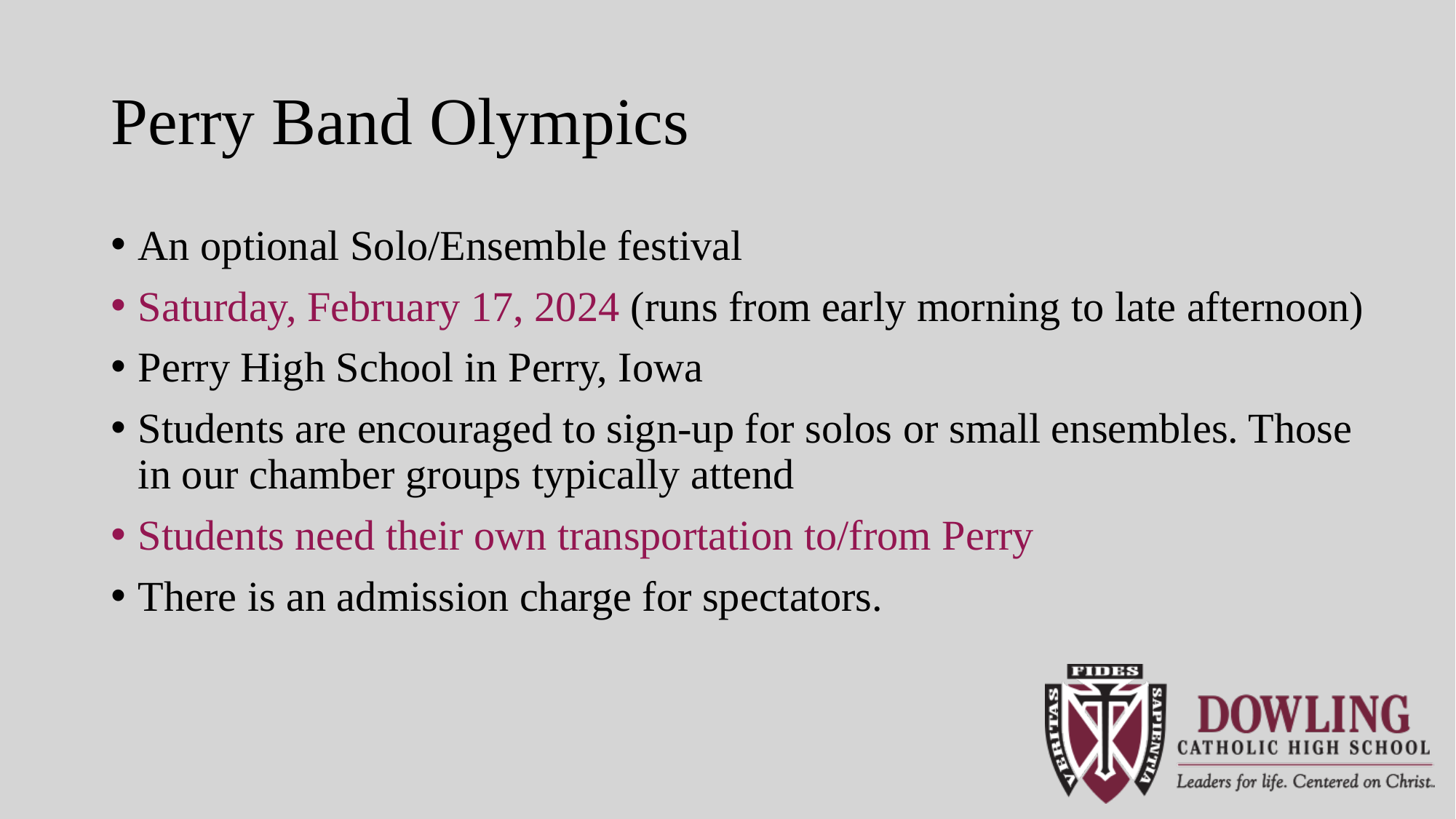

# Perry Band Olympics
An optional Solo/Ensemble festival
Saturday, February 17, 2024 (runs from early morning to late afternoon)
Perry High School in Perry, Iowa
Students are encouraged to sign-up for solos or small ensembles. Those in our chamber groups typically attend
Students need their own transportation to/from Perry
There is an admission charge for spectators.